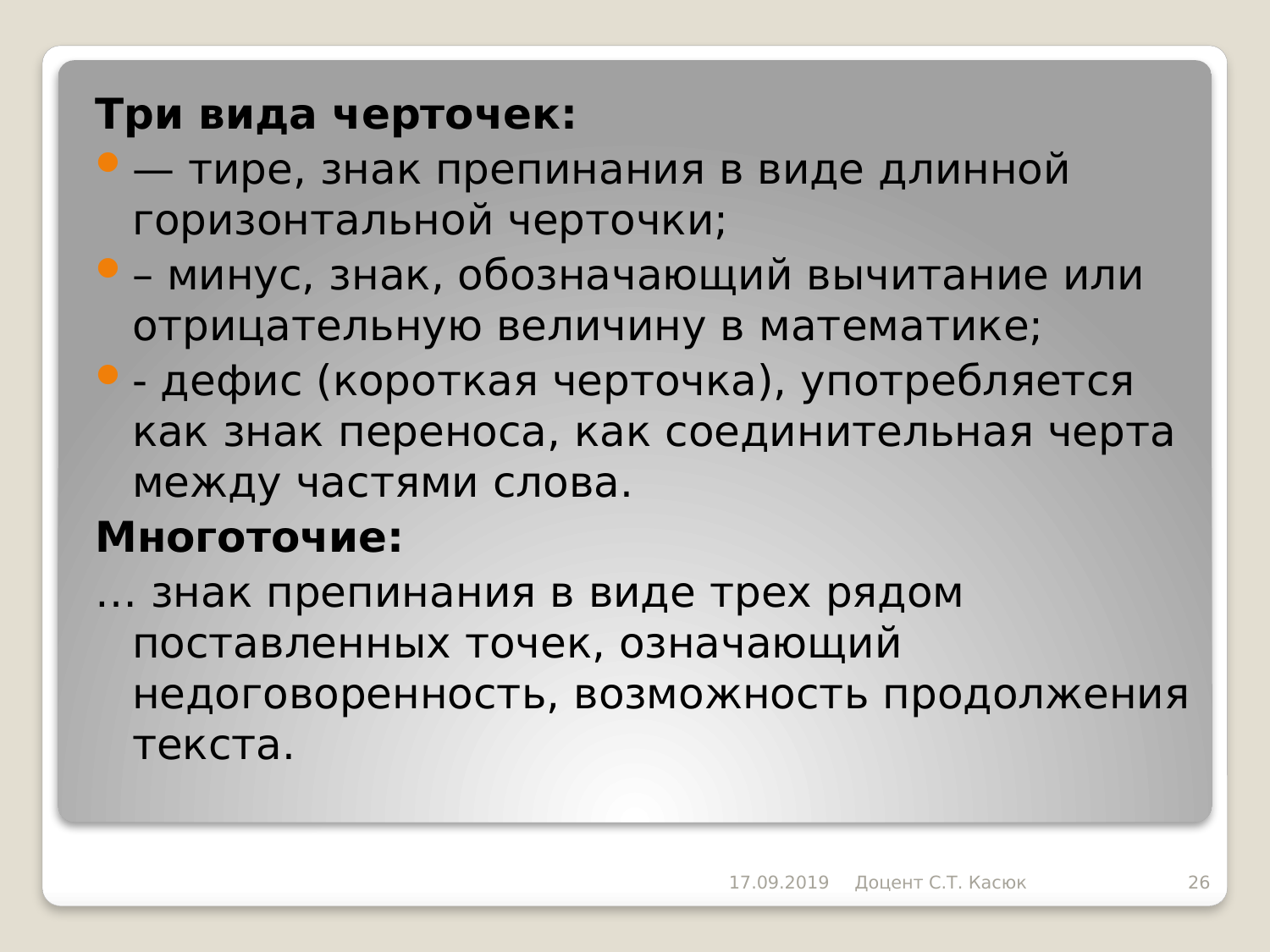

Три вида черточек:
— тире, знак препинания в виде длинной горизонтальной черточки;
– минус, знак, обозначающий вычитание или отрицательную величину в математике;
- дефис (короткая черточка), употребляется как знак переноса, как соединительная черта между частями слова.
Многоточие:
… знак препинания в виде трех рядом поставленных точек, означающий недоговоренность, возможность продолжения текста.

17.09.2019
Доцент С.Т. Касюк
26